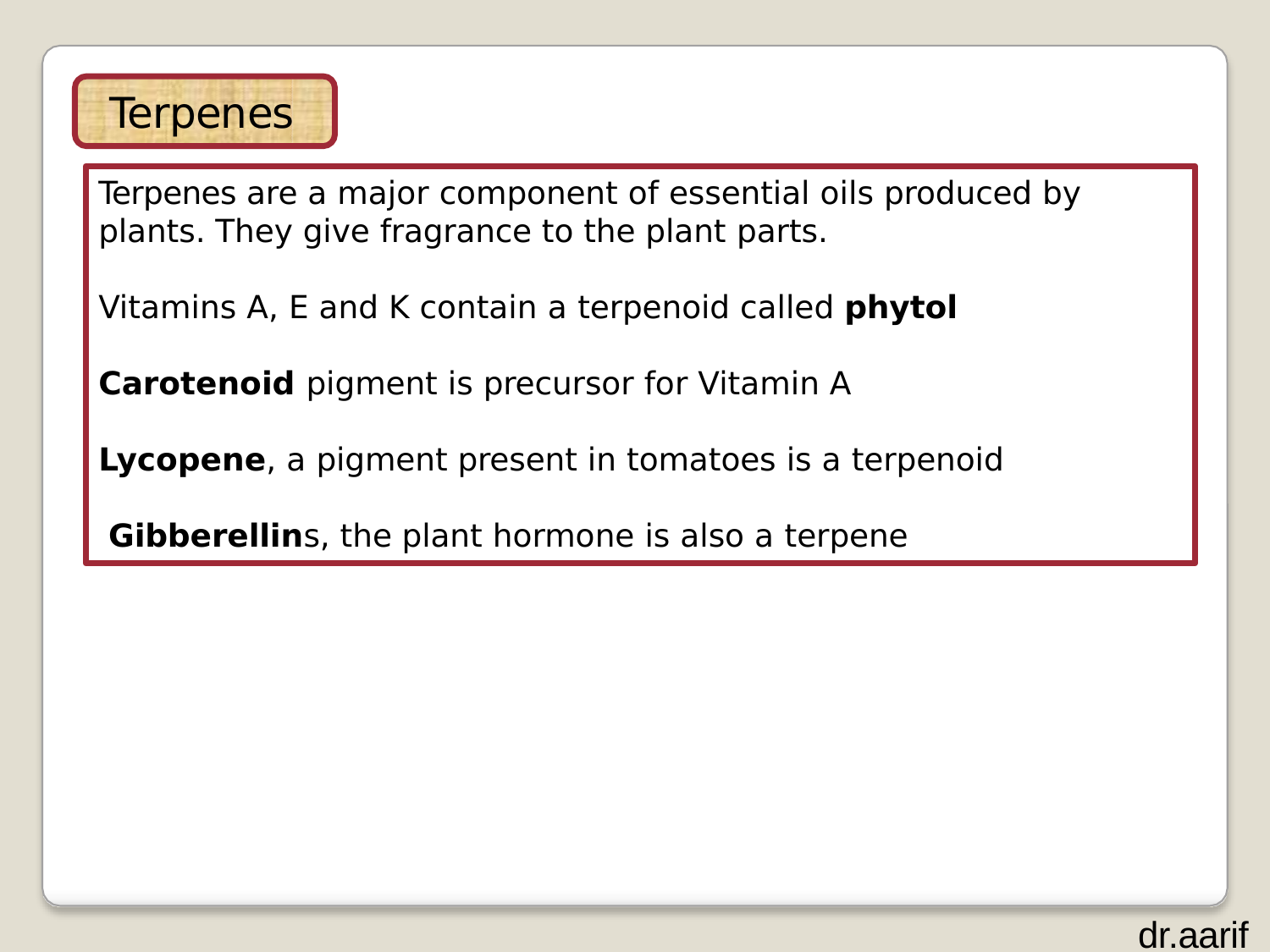

# Terpenes

Terpenes are a major component of essential oils produced by  plants. They give fragrance to the plant parts.
Vitamins A, E and K contain a terpenoid called phytol  Carotenoid pigment is precursor for Vitamin A  Lycopene, a pigment present in tomatoes is a terpenoid  Gibberellins, the plant hormone is also a terpene
dr.aarif